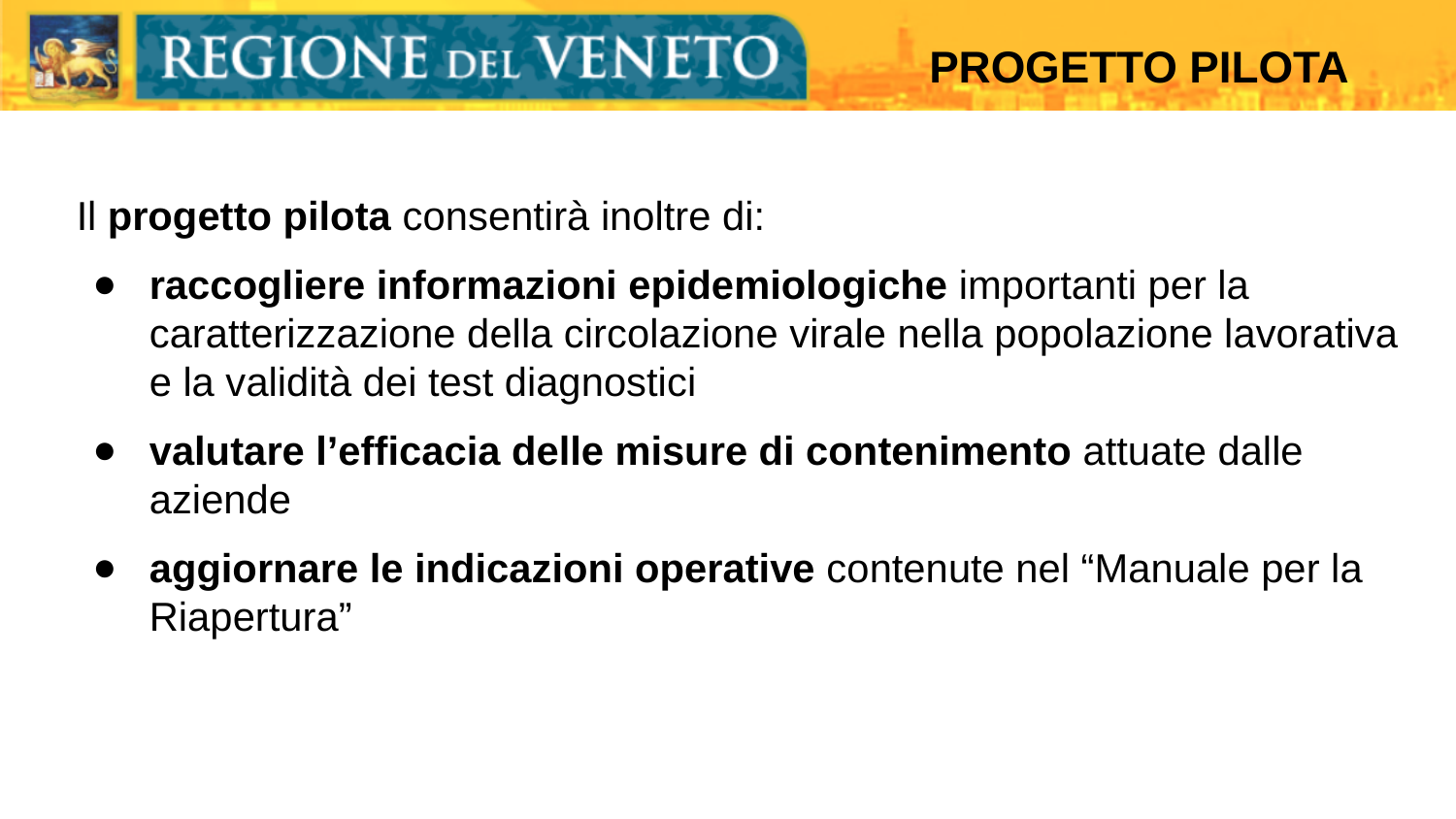

PROGETTO PILOTA

# Il progetto pilota consentirà inoltre di:
raccogliere informazioni epidemiologiche importanti per la caratterizzazione della circolazione virale nella popolazione lavorativa e la validità dei test diagnostici
valutare l’efficacia delle misure di contenimento attuate dalle aziende
aggiornare le indicazioni operative contenute nel “Manuale per la Riapertura”